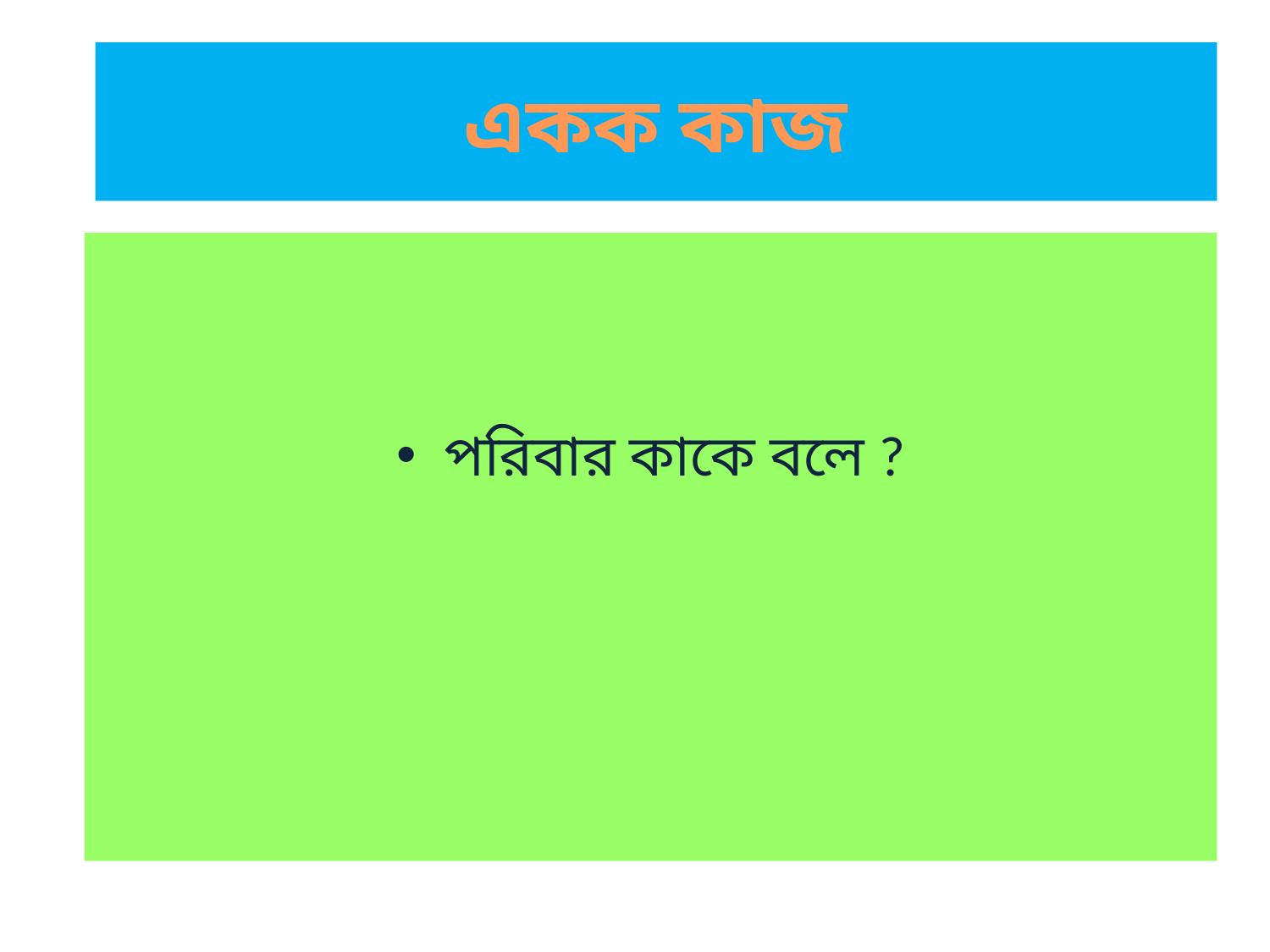

# একক কাজ

পরিবার কাকে বলে ?